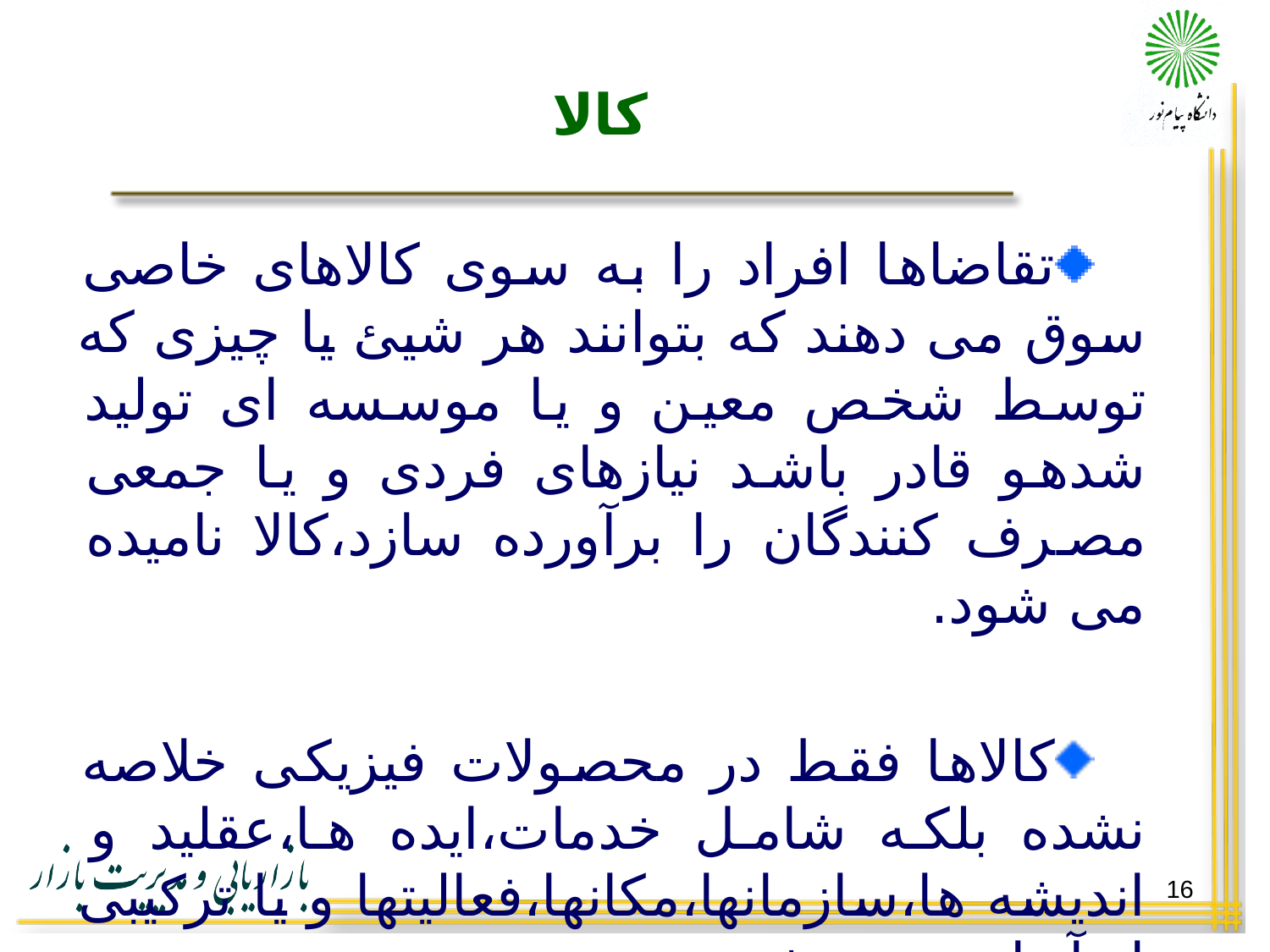

# کالا
تقاضاها افراد را به سوی کالاهای خاصی سوق می دهند که بتوانند هر شیئ یا چیزی که توسط شخص معین و یا موسسه ای تولید شدهو قادر باشد نیازهای فردی و یا جمعی مصرف کنندگان را برآورده سازد،كالا نامیده می شود.

کالاها فقط در محصولات فیزیکی خلاصه نشده بلکه شامل خدمات،ایده ها،عقلید و اندیشه ها،سازمانها،مکانها،فعالیتها و یا ترکیبی از آنها نیز می شوند.
16